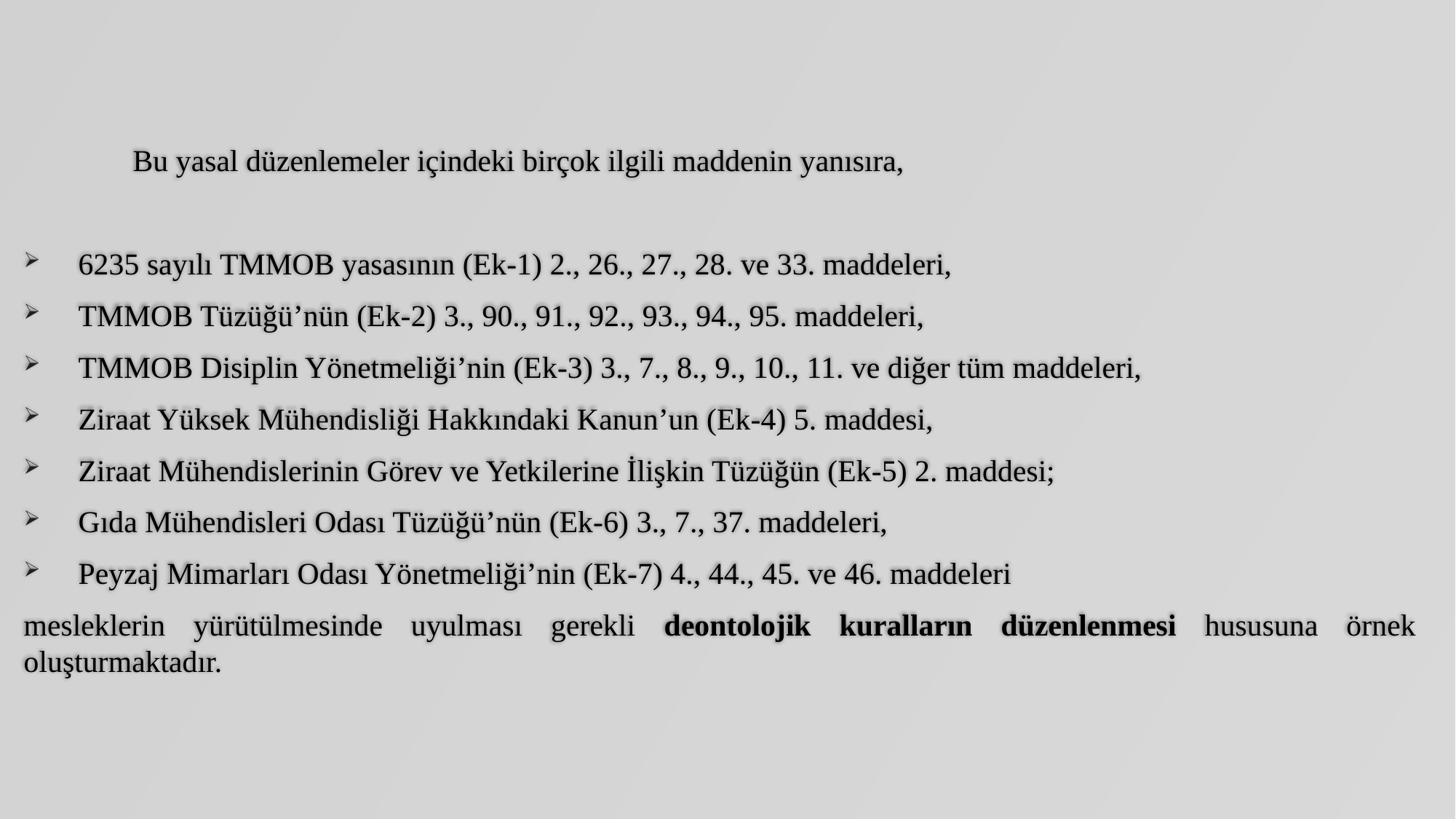

Bu yasal düzenlemeler içindeki birçok ilgili maddenin yanısıra,

6235 sayılı TMMOB yasasının (Ek-1) 2., 26., 27., 28. ve 33. maddeleri,
TMMOB Tüzüğü’nün (Ek-2) 3., 90., 91., 92., 93., 94., 95. maddeleri,
TMMOB Disiplin Yönetmeliği’nin (Ek-3) 3., 7., 8., 9., 10., 11. ve diğer tüm maddeleri,
Ziraat Yüksek Mühendisliği Hakkındaki Kanun’un (Ek-4) 5. maddesi,
Ziraat Mühendislerinin Görev ve Yetkilerine İlişkin Tüzüğün (Ek-5) 2. maddesi;
Gıda Mühendisleri Odası Tüzüğü’nün (Ek-6) 3., 7., 37. maddeleri,
Peyzaj Mimarları Odası Yönetmeliği’nin (Ek-7) 4., 44., 45. ve 46. maddeleri
mesleklerin yürütülmesinde uyulması gerekli deontolojik kuralların düzenlenmesi hususuna örnek oluşturmaktadır.